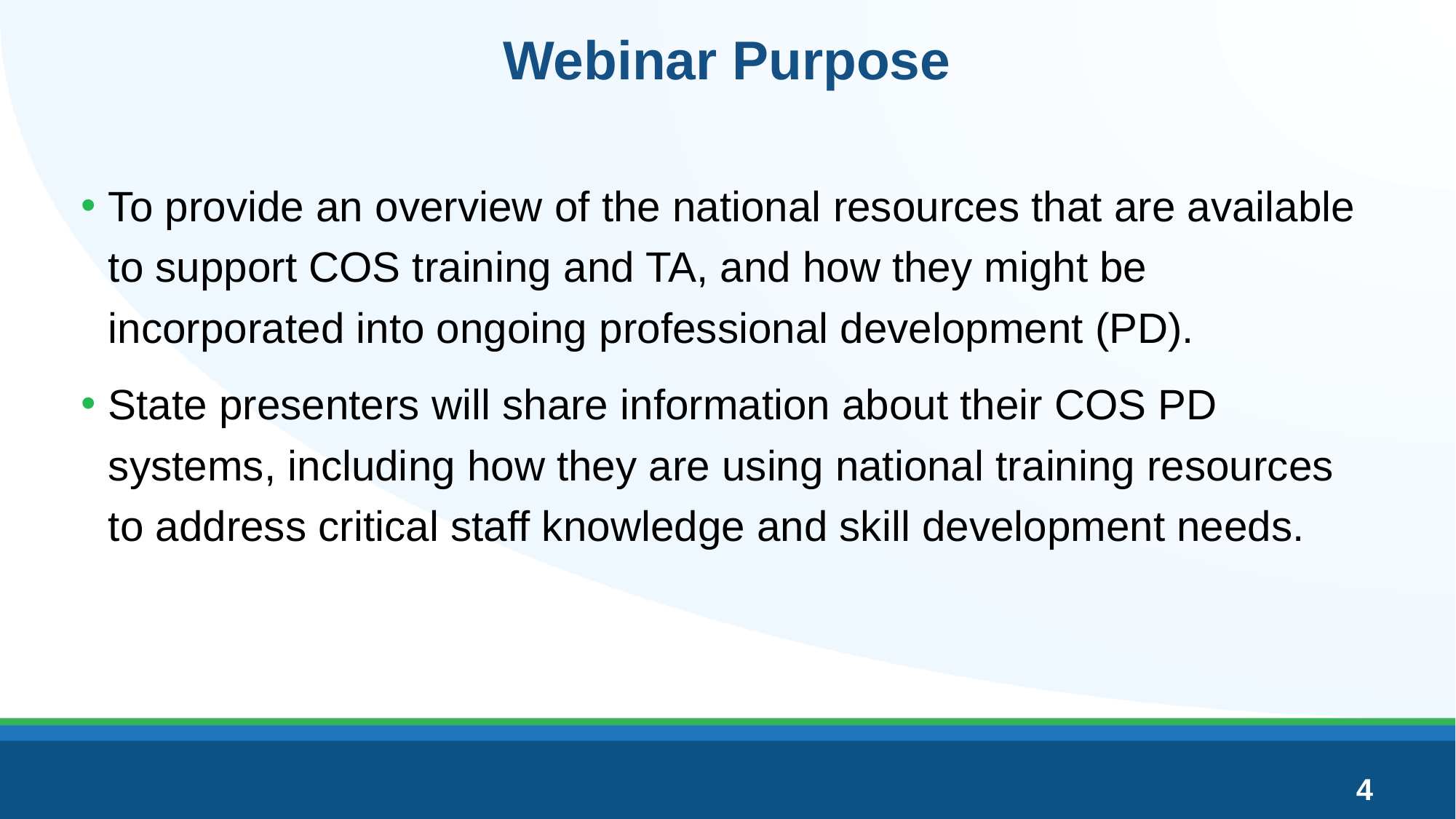

# Webinar Purpose
To provide an overview of the national resources that are available to support COS training and TA, and how they might be incorporated into ongoing professional development (PD).
State presenters will share information about their COS PD systems, including how they are using national training resources to address critical staff knowledge and skill development needs.
4